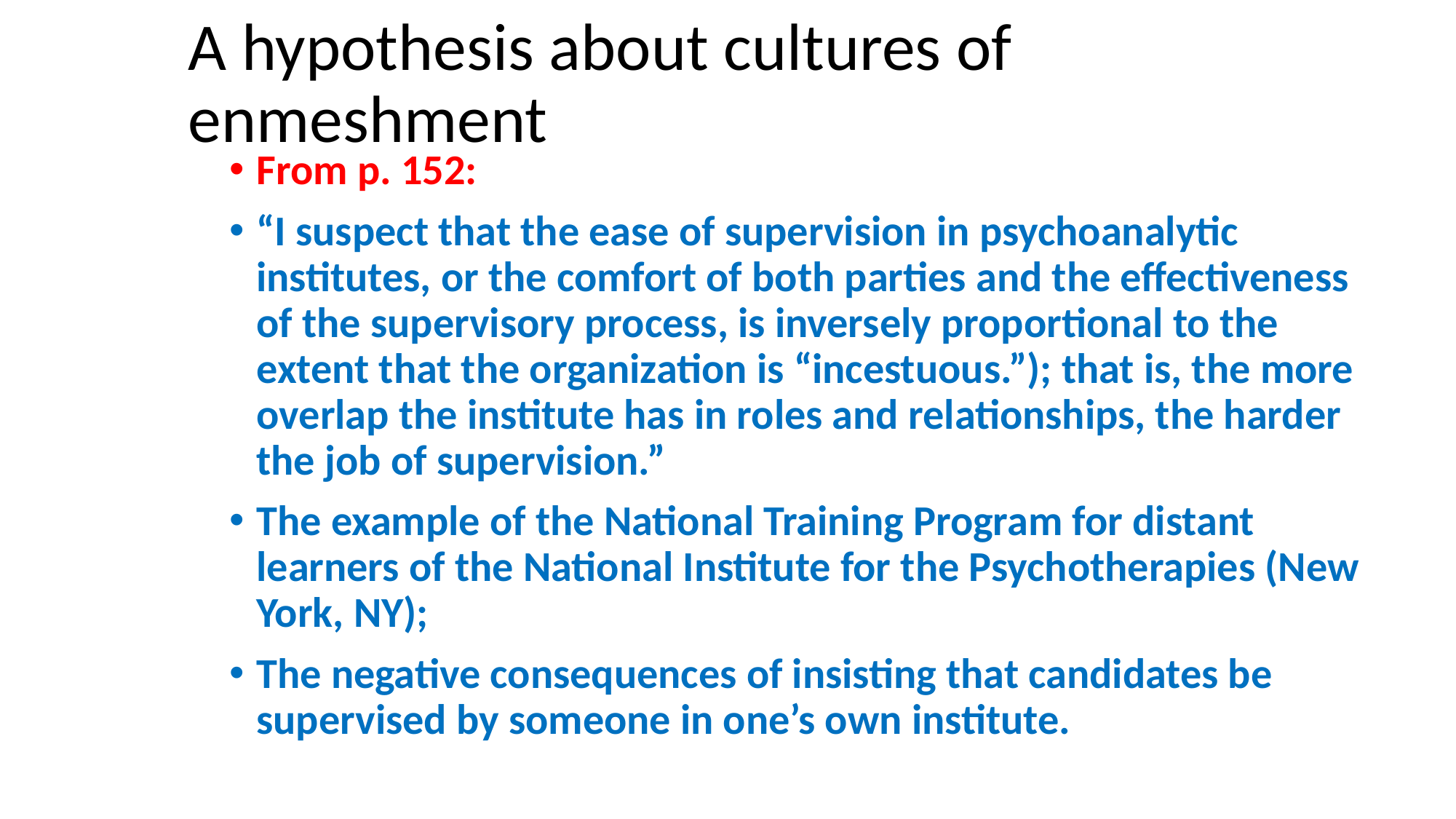

# A hypothesis about cultures of enmeshment
From p. 152:
“I suspect that the ease of supervision in psychoanalytic institutes, or the comfort of both parties and the effectiveness of the supervisory process, is inversely proportional to the extent that the organization is “incestuous.”); that is, the more overlap the institute has in roles and relationships, the harder the job of supervision.”
The example of the National Training Program for distant learners of the National Institute for the Psychotherapies (New York, NY);
The negative consequences of insisting that candidates be supervised by someone in one’s own institute.